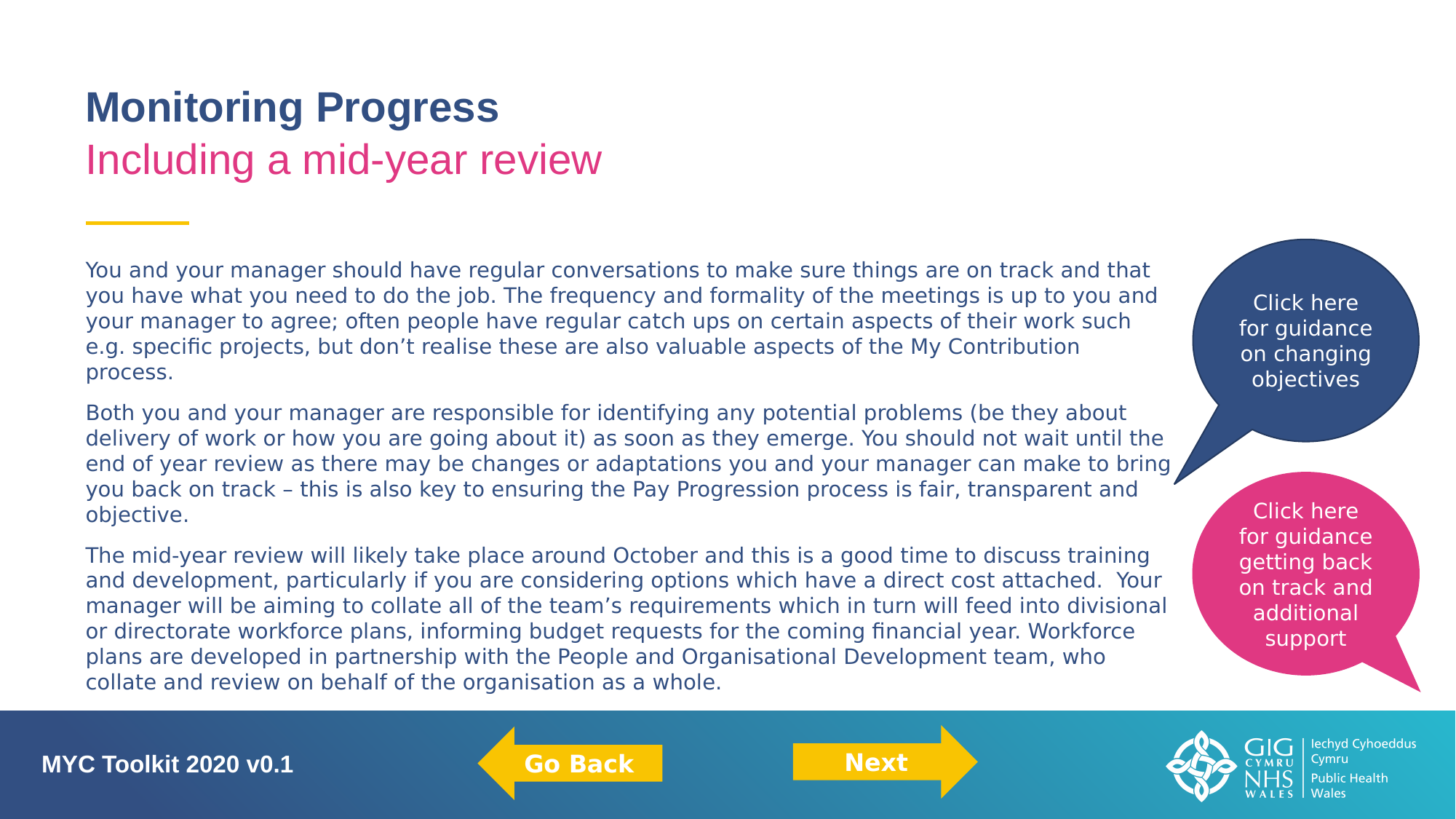

Monitoring Progress
Including a mid-year review
Click here for guidance on changing objectives
You and your manager should have regular conversations to make sure things are on track and that you have what you need to do the job. The frequency and formality of the meetings is up to you and your manager to agree; often people have regular catch ups on certain aspects of their work such e.g. specific projects, but don’t realise these are also valuable aspects of the My Contribution process.
Both you and your manager are responsible for identifying any potential problems (be they about delivery of work or how you are going about it) as soon as they emerge. You should not wait until the end of year review as there may be changes or adaptations you and your manager can make to bring you back on track – this is also key to ensuring the Pay Progression process is fair, transparent and objective.
The mid-year review will likely take place around October and this is a good time to discuss training and development, particularly if you are considering options which have a direct cost attached.  Your manager will be aiming to collate all of the team’s requirements which in turn will feed into divisional or directorate workforce plans, informing budget requests for the coming financial year. Workforce plans are developed in partnership with the People and Organisational Development team, who collate and review on behalf of the organisation as a whole.

Click here for guidance getting back on track and additional support
Next
Go Back
MYC Toolkit 2020 v0.1